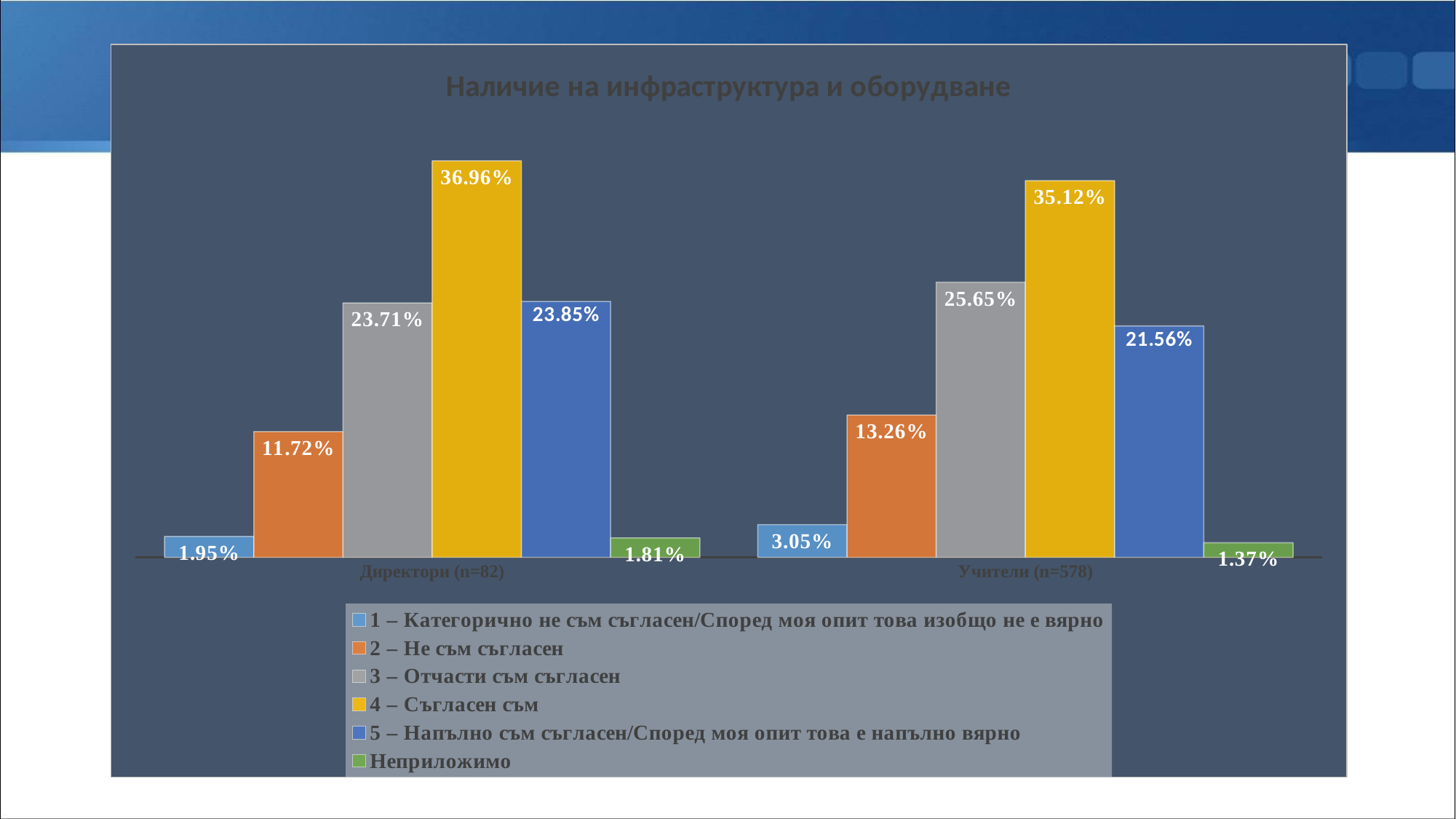

### Chart: Наличие на инфраструктура и оборудване

| Category | 1 – Категорично не съм съгласен/Според моя опит това изобщо не е вярно | 2 – Не съм съгласен | 3 – Отчасти съм съгласен | 4 – Съгласен съм | 5 – Напълно съм съгласен/Според моя опит това е напълно вярно | Неприложимо |
|---|---|---|---|---|---|---|
| Директори (n=82) | 0.019525801952580194 | 0.11715481171548117 | 0.23709902370990238 | 0.3695955369595537 | 0.2384937238493724 | 0.01813110181311018 |
| Учители (n=578) | 0.03046036690896504 | 0.1325718241606092 | 0.2564901349948079 | 0.351159570785739 | 0.21564555209415023 | 0.013672551055728626 |